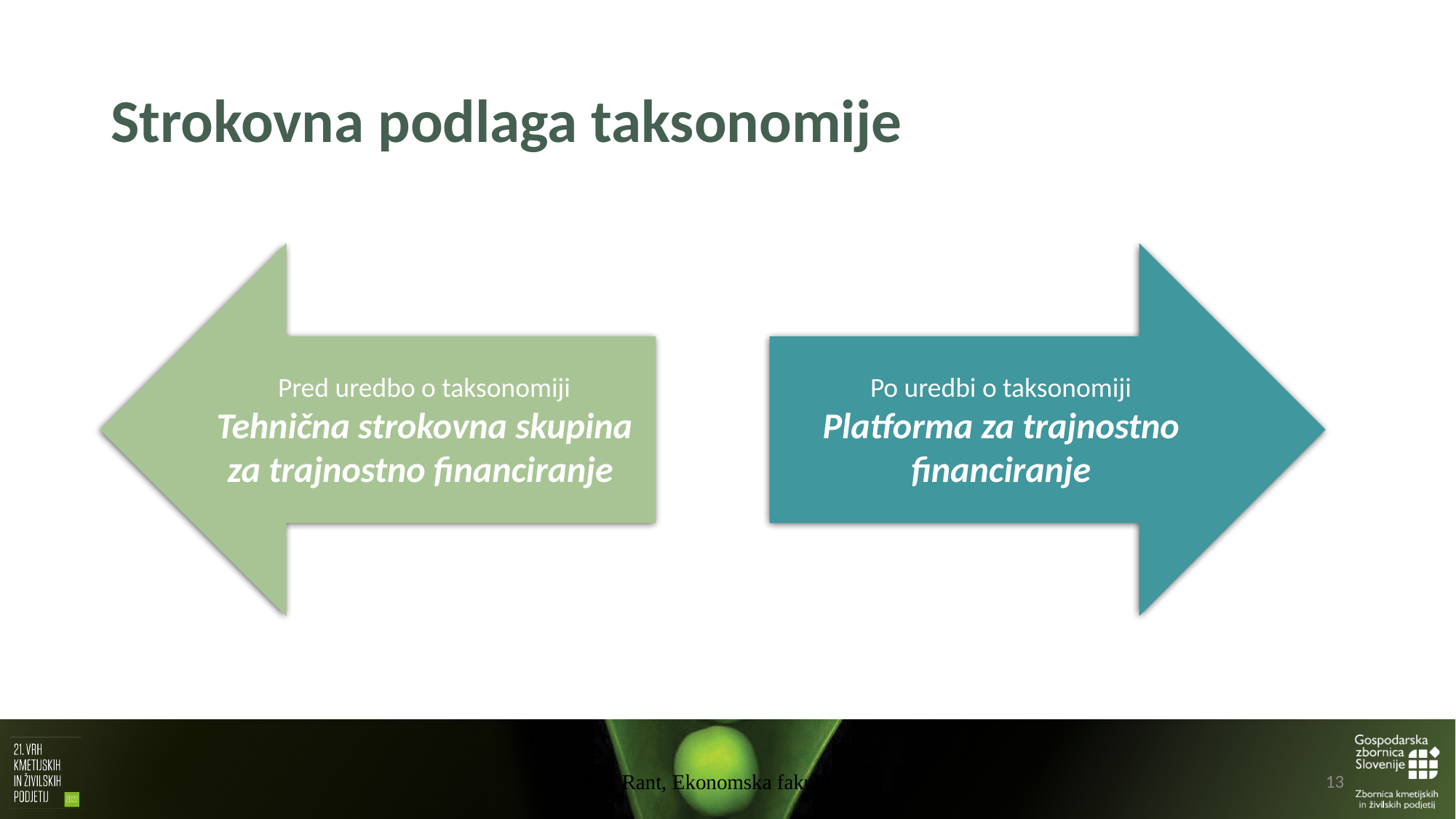

# Strokovna podlaga taksonomije
Pred uredbo o taksonomiji
Tehnična strokovna skupina za trajnostno financiranje
Po uredbi o taksonomiji
Platforma za trajnostno financiranje
Vasja Rant, Ekonomska fakulteta UL
13